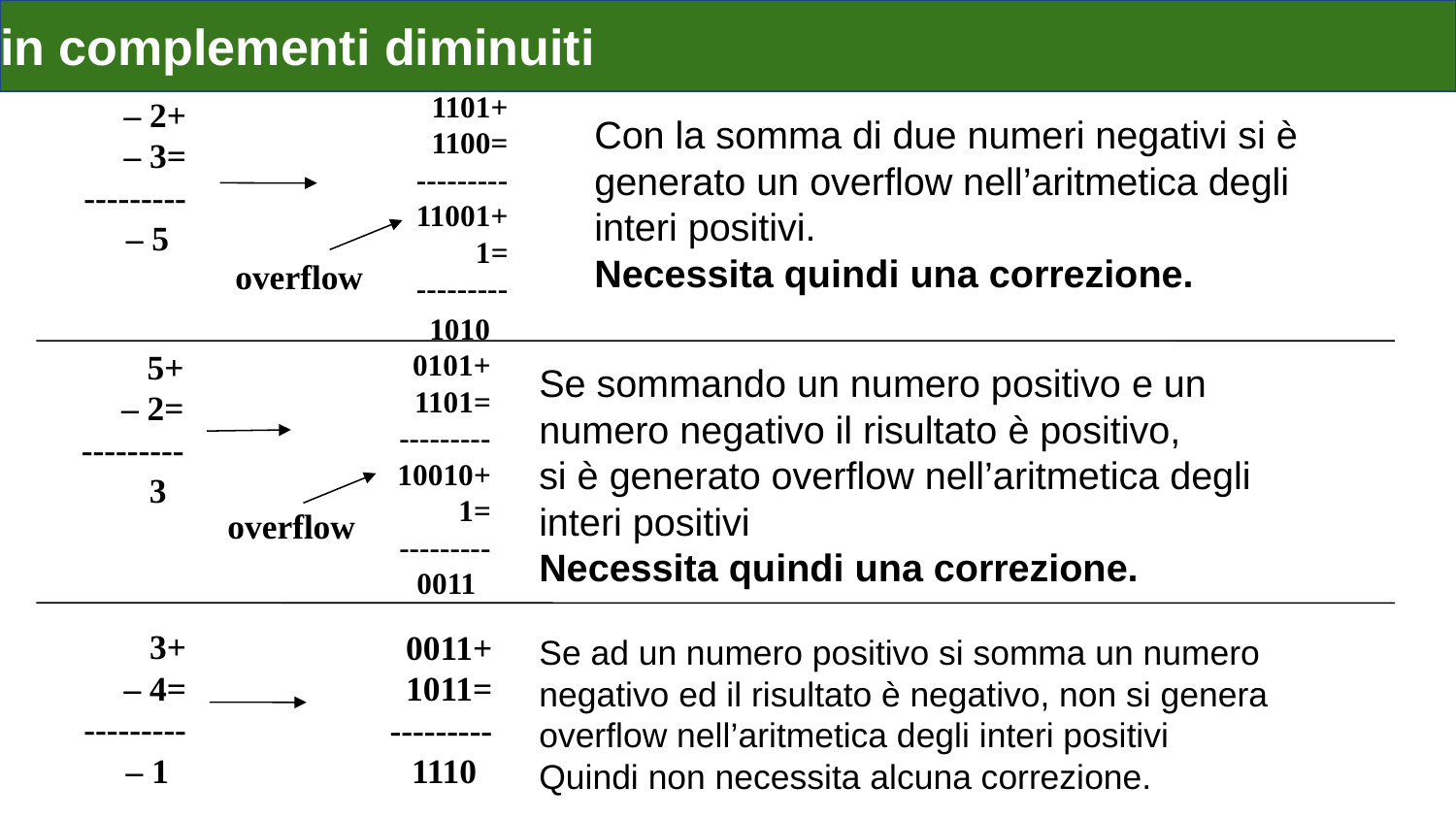

# in complementi diminuiti
1101+
1100=
---------
11001+
1=
---------
1010
– 2+
– 3=
---------
– 5
Con la somma di due numeri negativi si è generato un overflow nell’aritmetica degli interi positivi.
Necessita quindi una correzione.
overflow
5+
– 2=
---------
3
0101+
1101=
---------
10010+
1=
---------
0011
Se sommando un numero positivo e un numero negativo il risultato è positivo,
si è generato overflow nell’aritmetica degli interi positivi
Necessita quindi una correzione.
overflow
3+
– 4=
---------
– 1
0011+
1011=
---------
1110
Se ad un numero positivo si somma un numero negativo ed il risultato è negativo, non si genera overflow nell’aritmetica degli interi positivi
Quindi non necessita alcuna correzione.